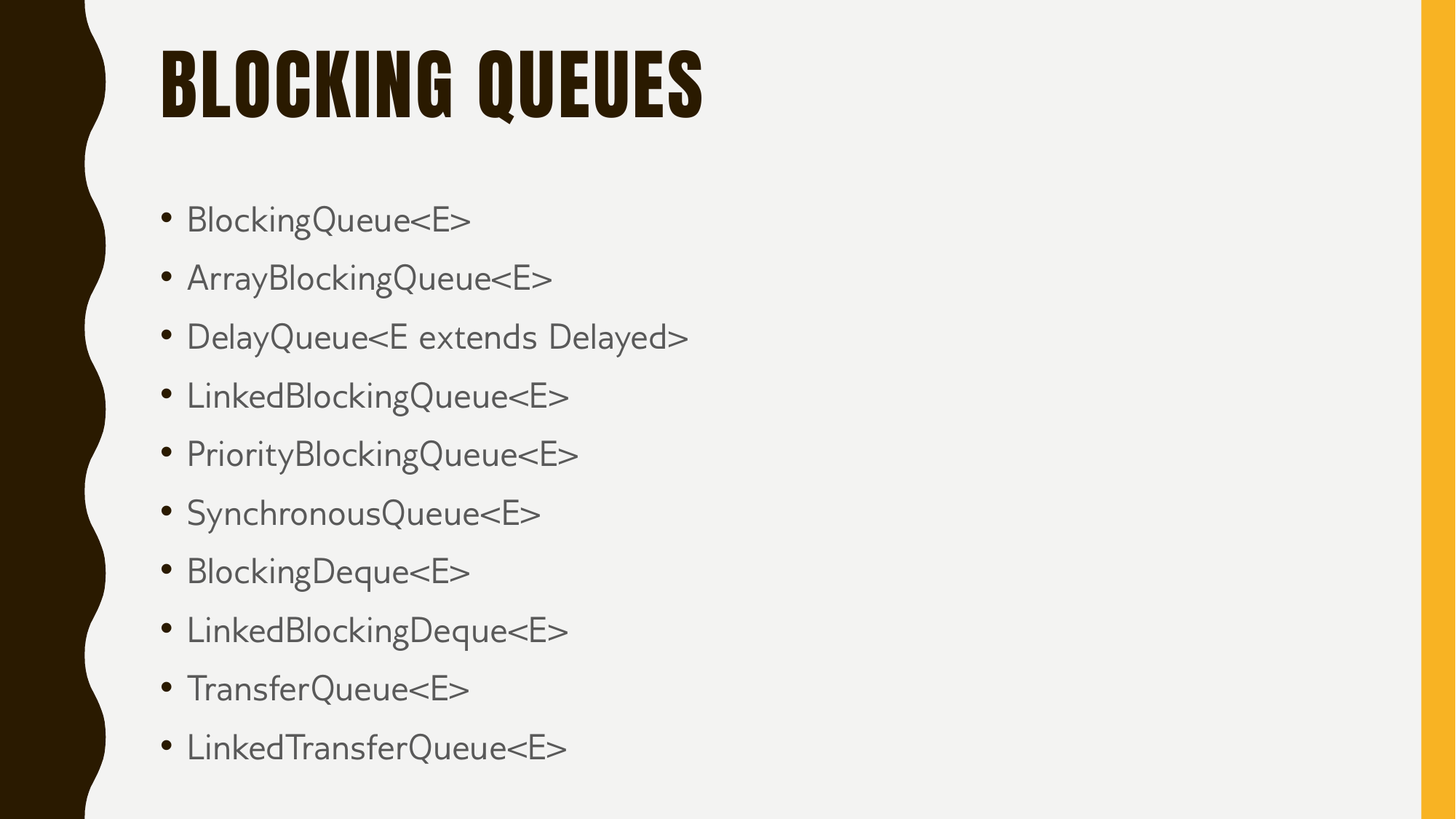

# Blocking Queues
BlockingQueue<E>
ArrayBlockingQueue<E>
DelayQueue<E extends Delayed>
LinkedBlockingQueue<E>
PriorityBlockingQueue<E>
SynchronousQueue<E>
BlockingDeque<E>
LinkedBlockingDeque<E>
TransferQueue<E>
LinkedTransferQueue<E>